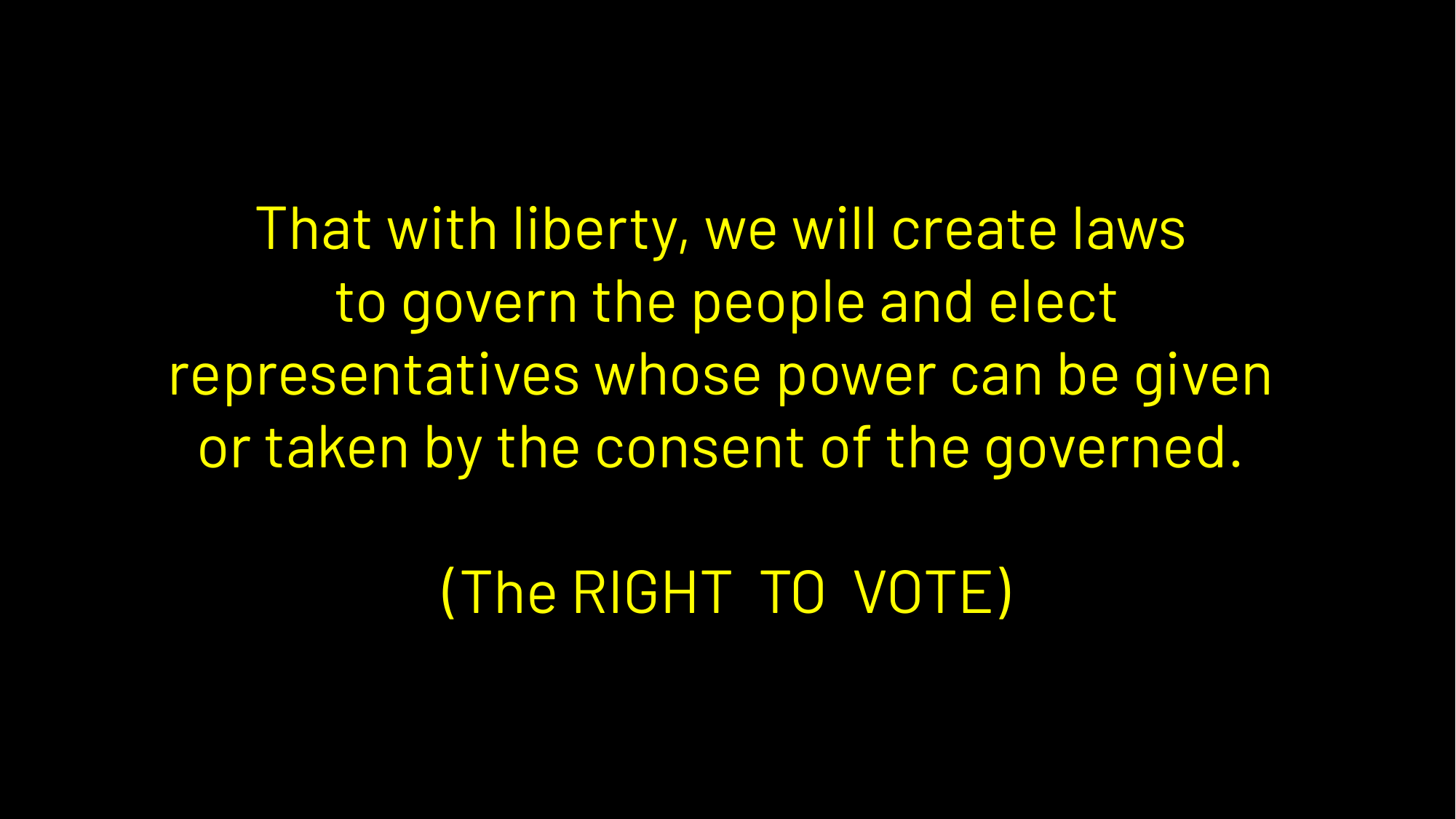

That with liberty, we will create laws
to govern the people and elect
representatives whose power can be given
or taken by the consent of the governed.

(The RIGHT  TO  VOTE)